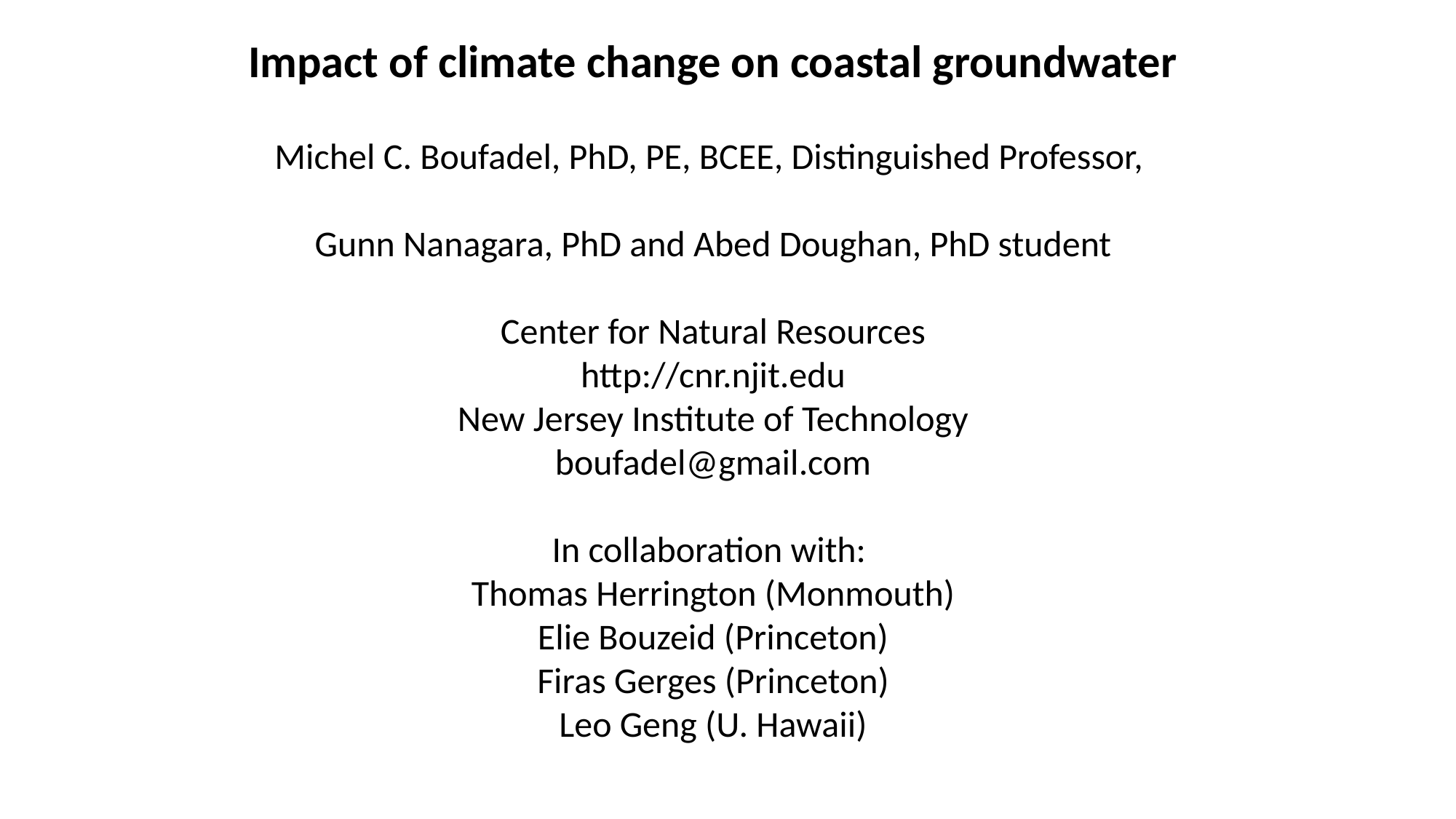

Impact of climate change on coastal groundwater
Michel C. Boufadel, PhD, PE, BCEE, Distinguished Professor,

Gunn Nanagara, PhD and Abed Doughan, PhD student

Center for Natural Resources
http://cnr.njit.edu
New Jersey Institute of Technology
boufadel@gmail.com

In collaboration with:
Thomas Herrington (Monmouth)
Elie Bouzeid (Princeton)
Firas Gerges (Princeton)
Leo Geng (U. Hawaii)